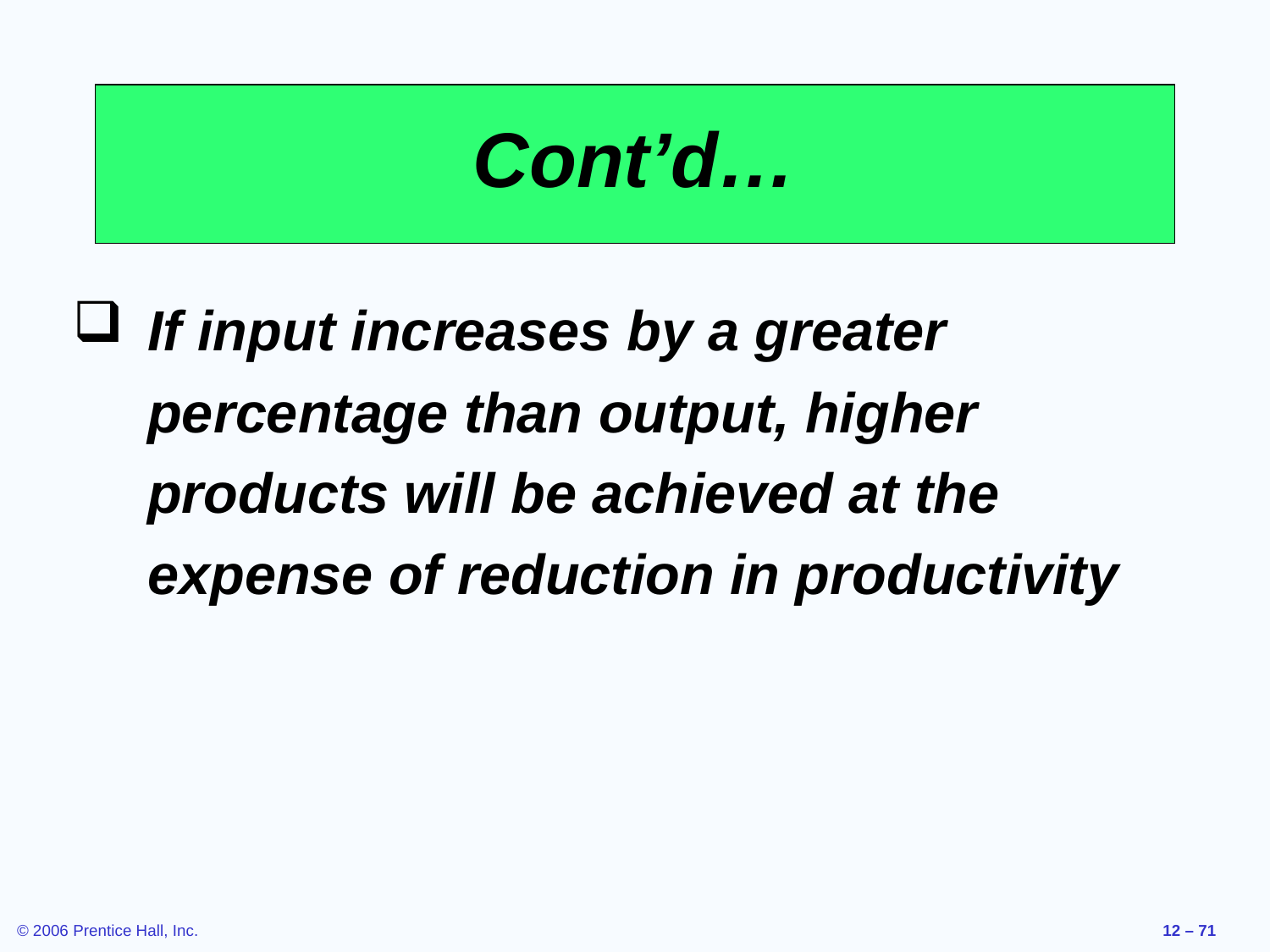

# Cont’d…
If input increases by a greater percentage than output, higher products will be achieved at the expense of reduction in productivity